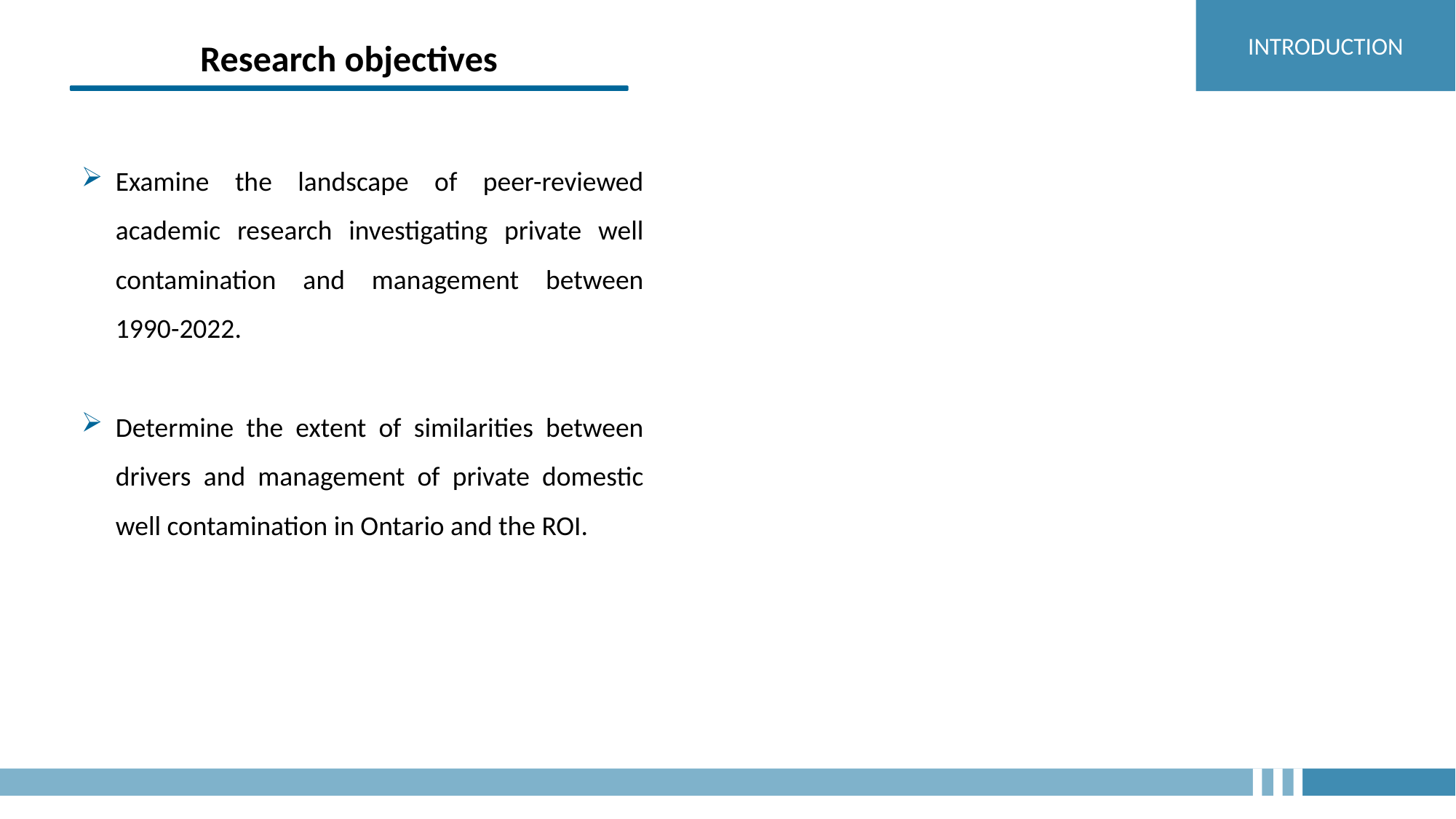

INTRODUCTION
Research objectives

Examine the landscape of peer-reviewed academic research investigating private well contamination and management between 1990-2022.

Determine the extent of similarities between drivers and management of private domestic well contamination in Ontario and the ROI.

PAGE 8